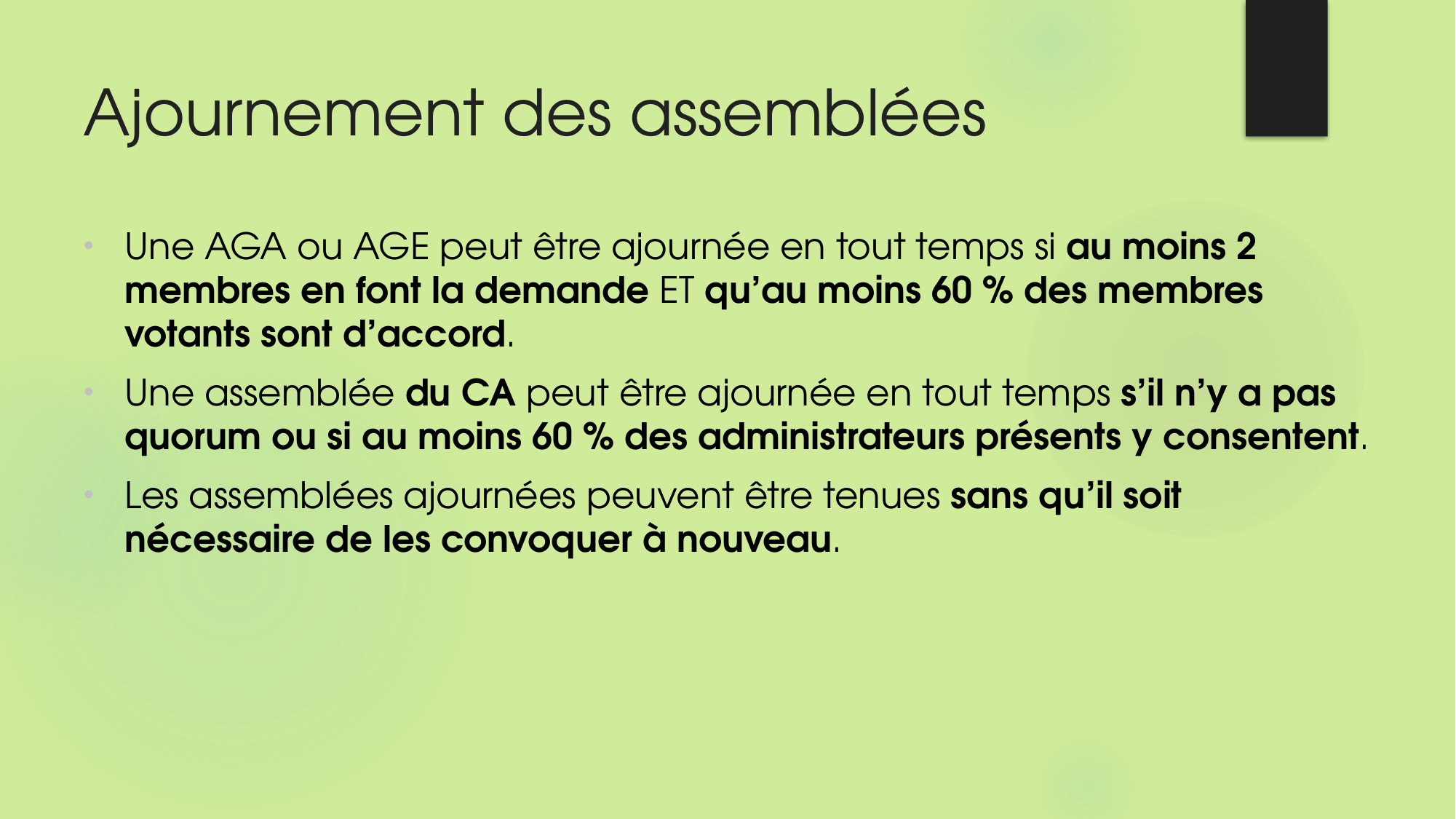

# Ajournement des assemblées
Une AGA ou AGE peut être ajournée en tout temps si au moins 2 membres en font la demande ET qu’au moins 60 % des membres votants sont d’accord.
Une assemblée du CA peut être ajournée en tout temps s’il n’y a pas quorum ou si au moins 60 % des administrateurs présents y consentent.
Les assemblées ajournées peuvent être tenues sans qu’il soit nécessaire de les convoquer à nouveau.